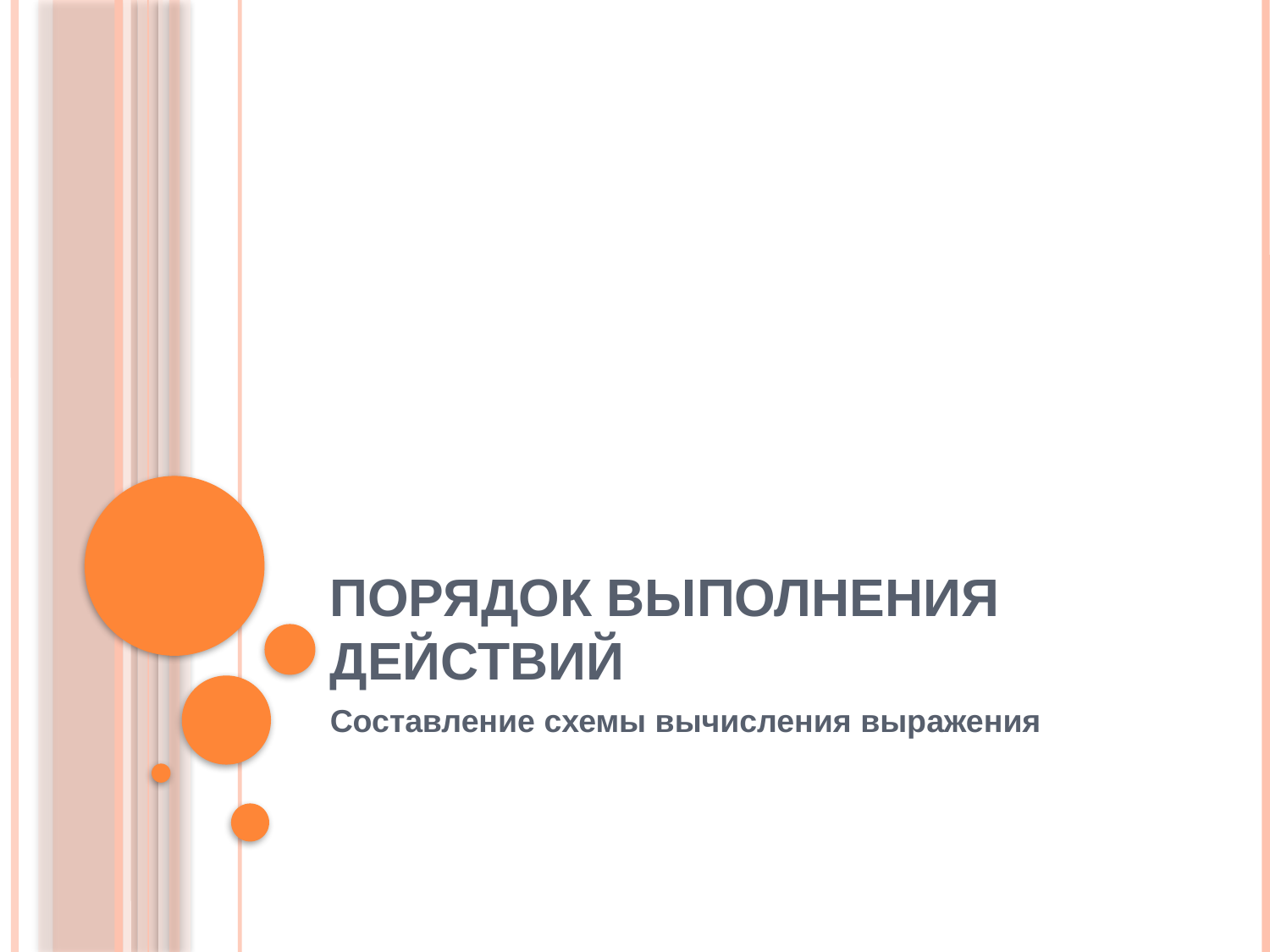

# Порядок выполнения действий
Составление cхемы вычисления выражения